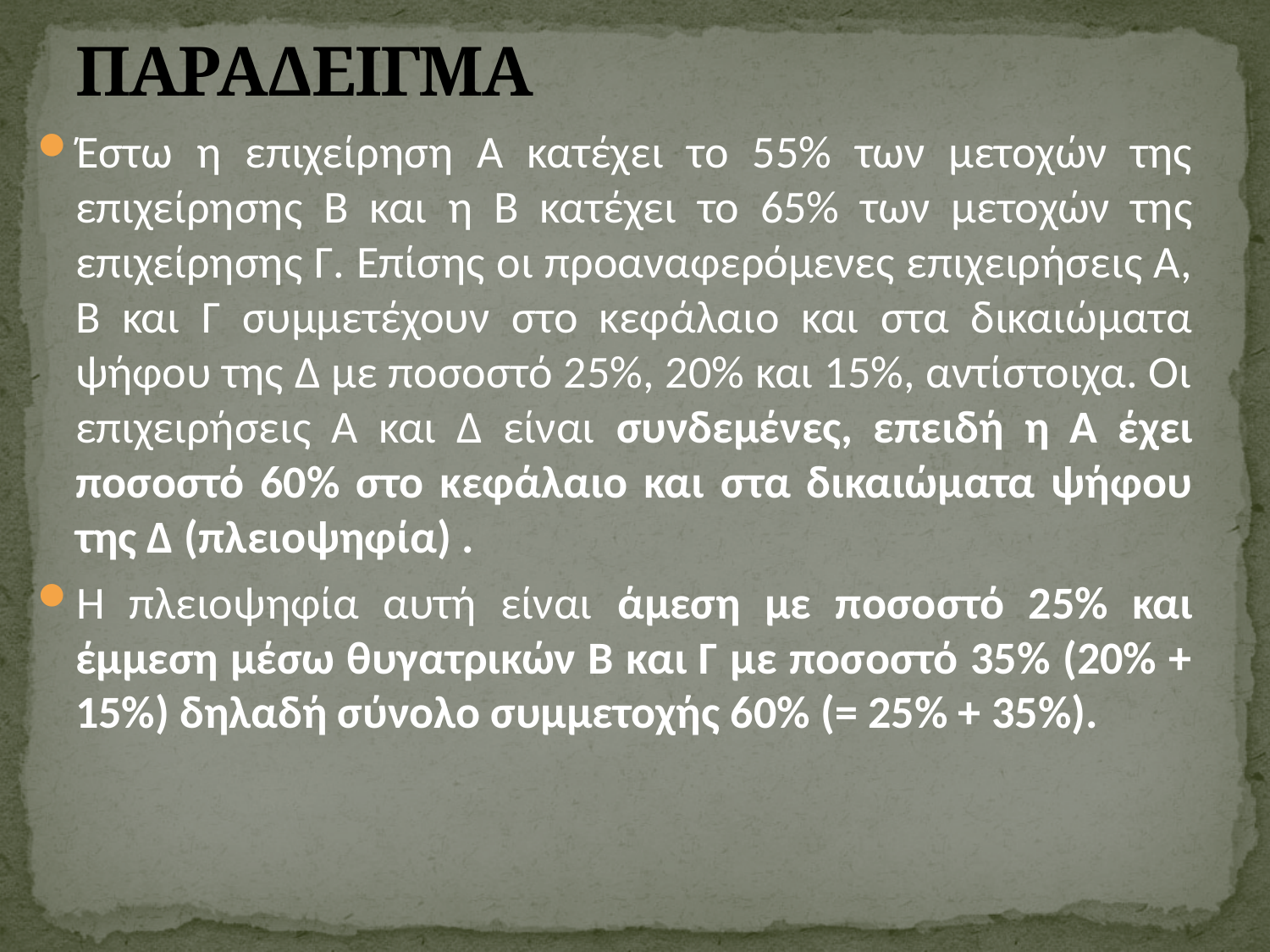

# ΠΑΡΑΔΕΙΓΜΑ
Έστω η επιχείρηση Α κατέχει το 55% των μετοχών της επιχείρησης Β και η Β κατέχει το 65% των μετοχών της επιχείρησης Γ. Επίσης οι προαναφερόμενες επιχειρήσεις Α, Β και Γ συμμετέχουν στο κεφάλαιο και στα δικαιώματα ψήφου της Δ με ποσοστό 25%, 20% και 15%, αντίστοιχα. Οι επιχειρήσεις Α και Δ είναι συνδεμένες, επειδή η Α έχει ποσοστό 60% στο κεφάλαιο και στα δικαιώματα ψήφου της Δ (πλειοψηφία) .
Η πλειοψηφία αυτή είναι άμεση με ποσοστό 25% και έμμεση μέσω θυγατρικών Β και Γ με ποσοστό 35% (20% + 15%) δηλαδή σύνολο συμμετοχής 60% (= 25% + 35%).